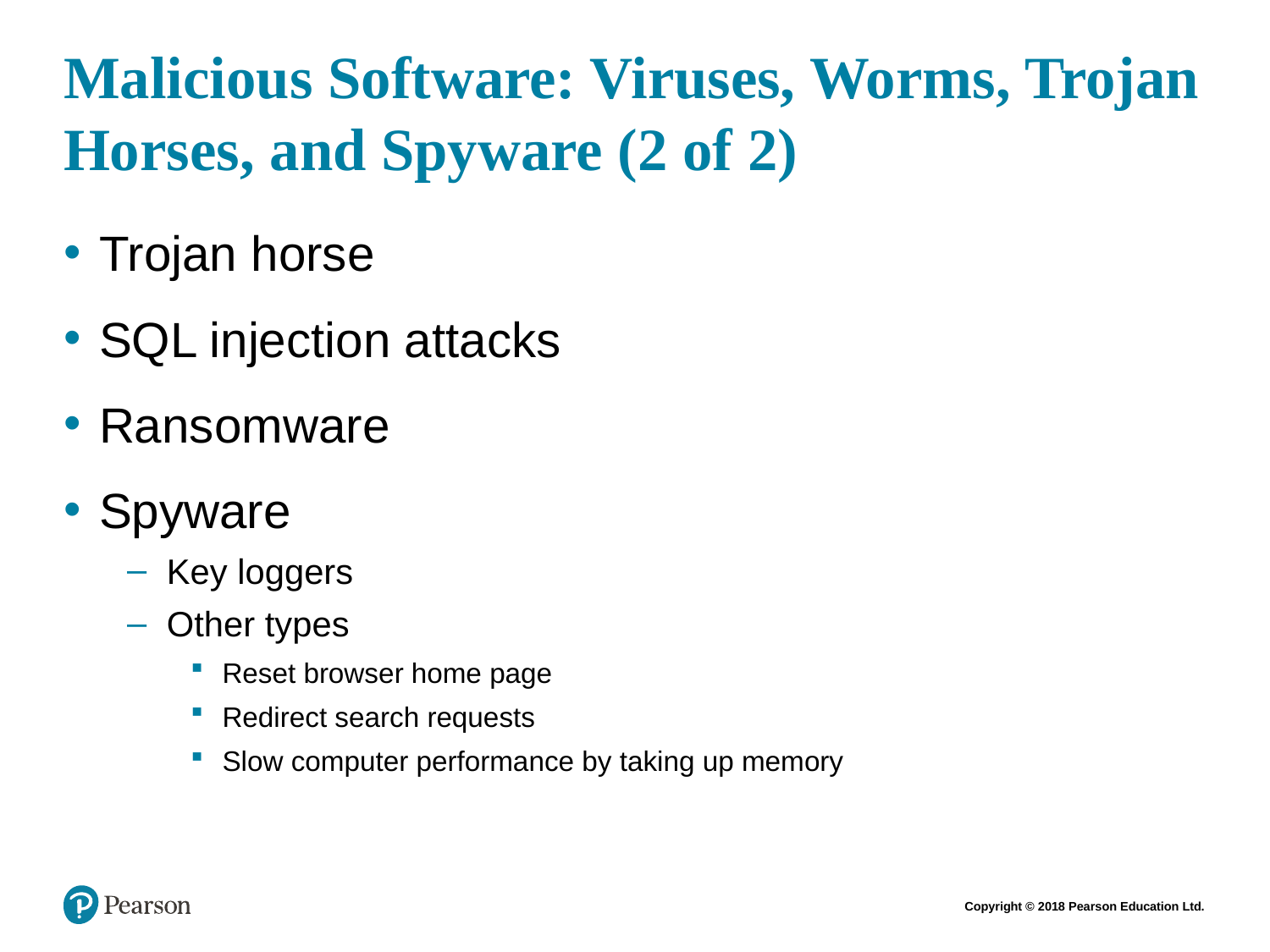

# Malicious Software: Viruses, Worms, Trojan Horses, and Spyware (2 of 2)
Trojan horse
SQL injection attacks
Ransomware
Spyware
Key loggers
Other types
Reset browser home page
Redirect search requests
Slow computer performance by taking up memory